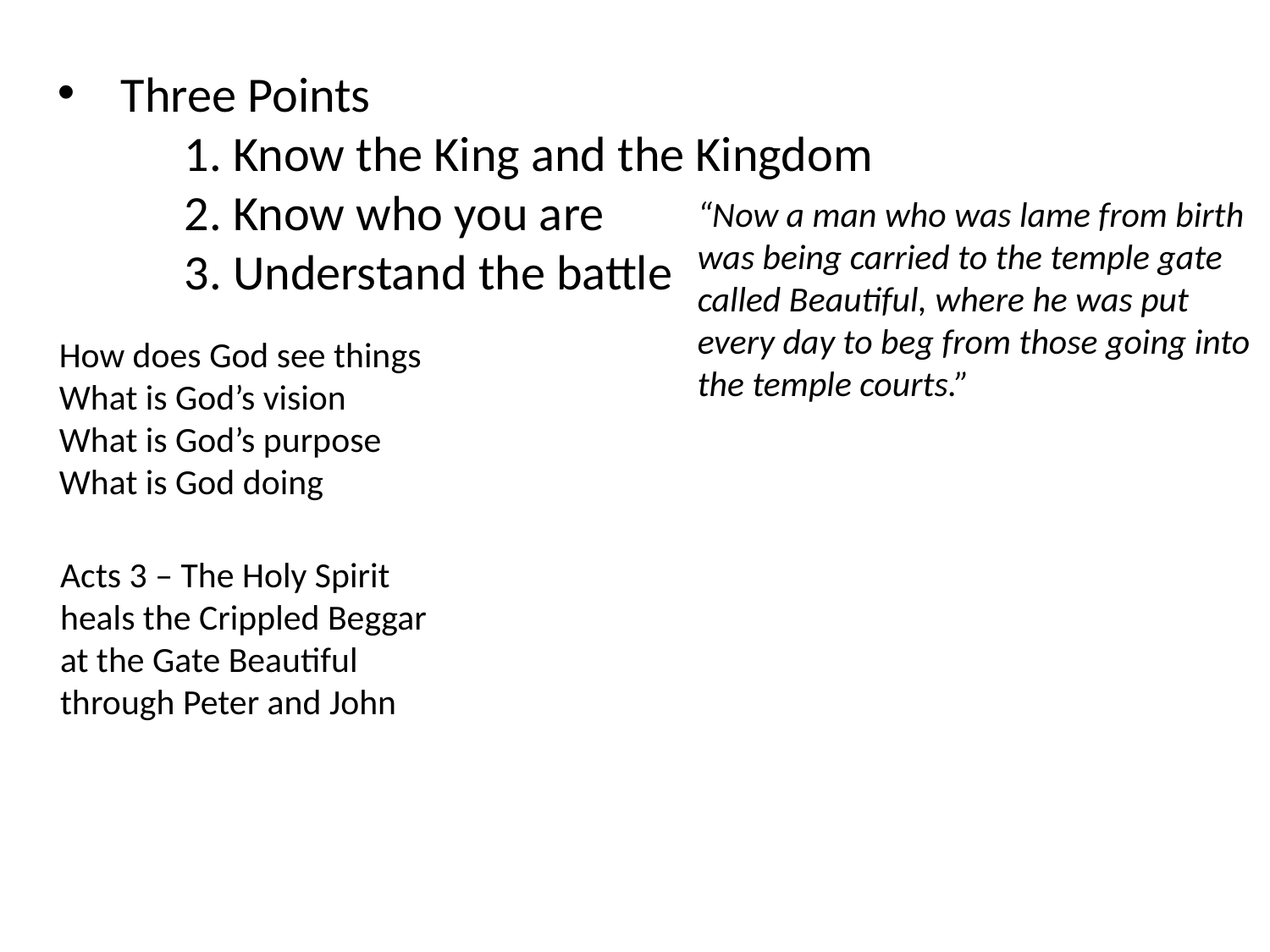

Three Points
	1. Know the King and the Kingdom
	2. Know who you are
	3. Understand the battle
“Now a man who was lame from birth was being carried to the temple gate called Beautiful, where he was put every day to beg from those going into the temple courts.”
How does God see things
What is God’s vision
What is God’s purpose
What is God doing
Acts 3 – The Holy Spirit
heals the Crippled Beggar
at the Gate Beautiful
through Peter and John